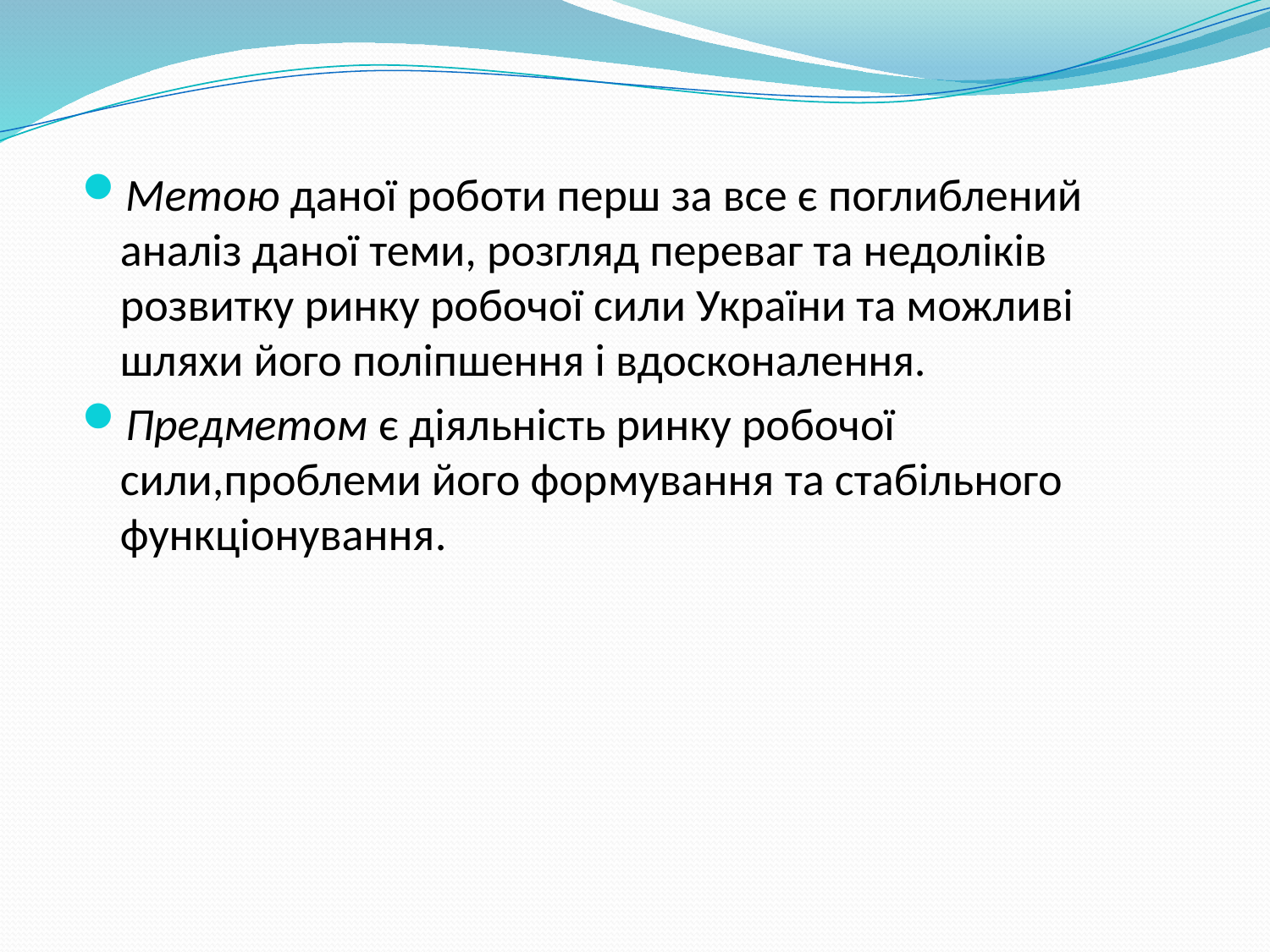

Метою даної роботи перш за все є поглиблений аналіз даної теми, розгляд переваг та недоліків розвитку ринку робочої сили України та можливі  шляхи його поліпшення і вдосконалення.
Предметом є діяльність ринку робочої сили,проблеми його формування та стабільного функціонування.